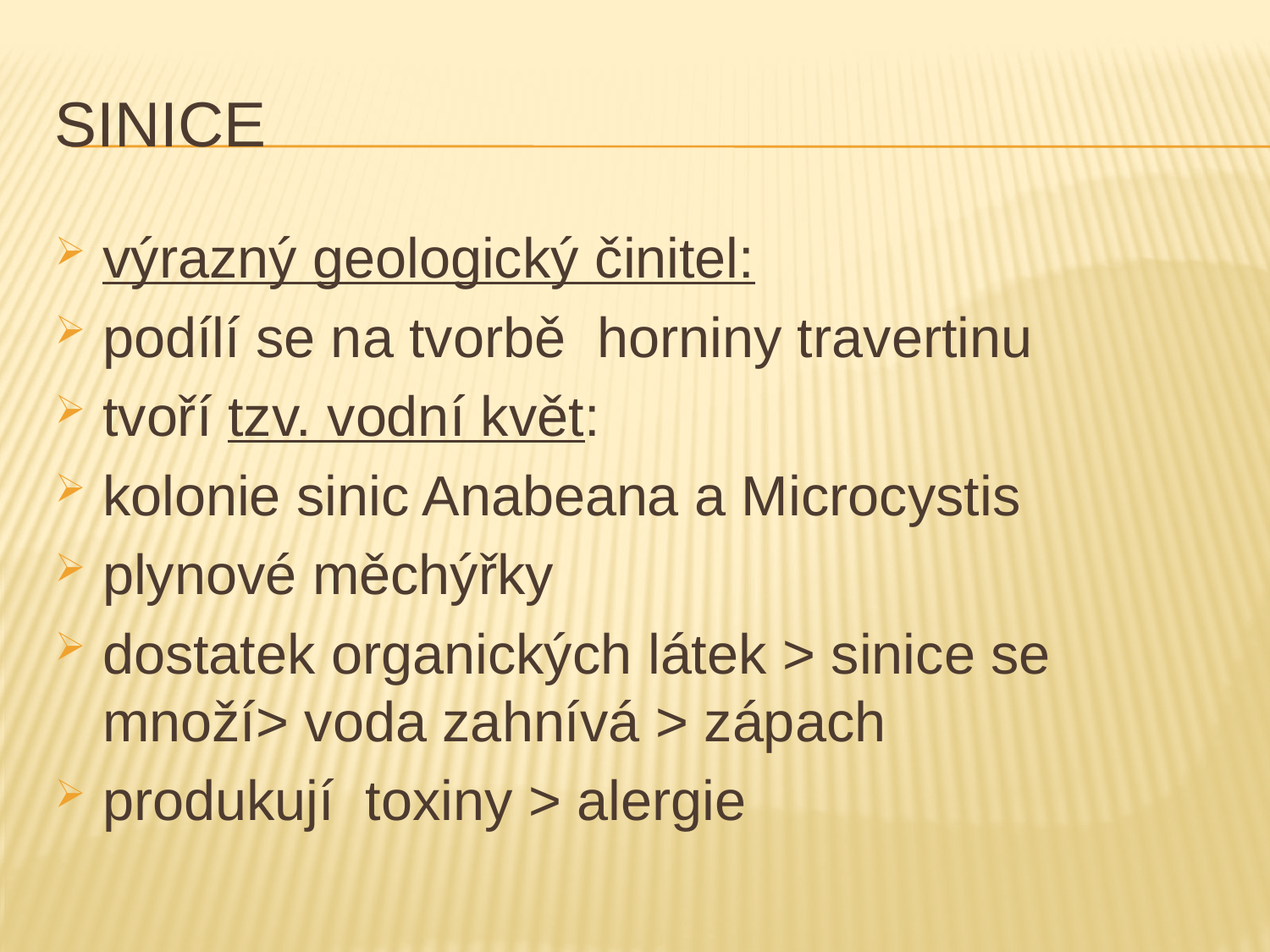

# sinice
výrazný geologický činitel:
podílí se na tvorbě  horniny travertinu
tvoří tzv. vodní květ:
kolonie sinic Anabeana a Microcystis
plynové měchýřky
dostatek organických látek > sinice se množí> voda zahnívá > zápach
produkují  toxiny > alergie